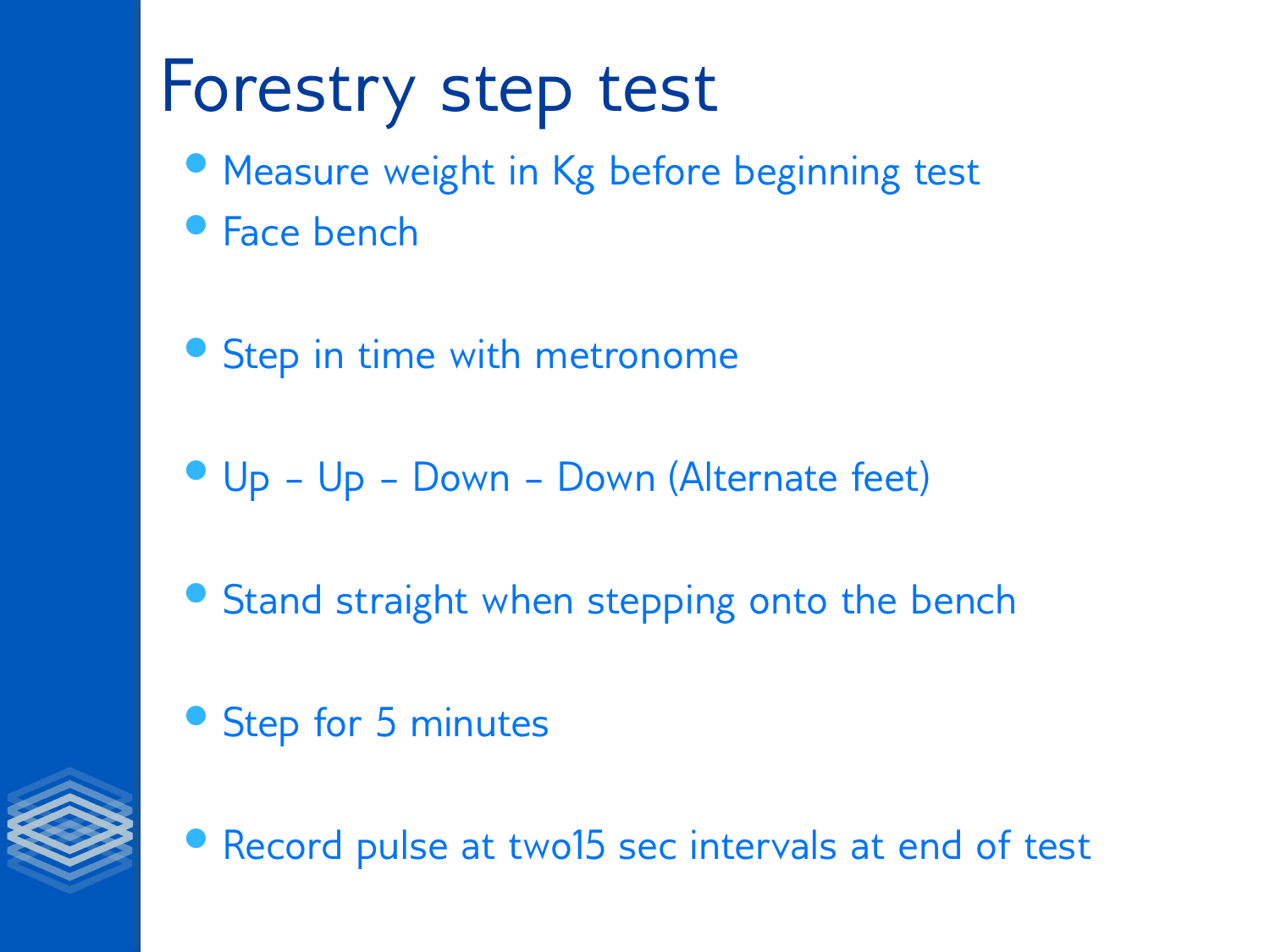

# Forestry step test
Measure weight in Kg before beginning test
Face bench

Step in time with metronome

Up – Up – Down – Down (Alternate feet)

Stand straight when stepping onto the bench

Step for 5 minutes

Record pulse at two15 sec intervals at end of test